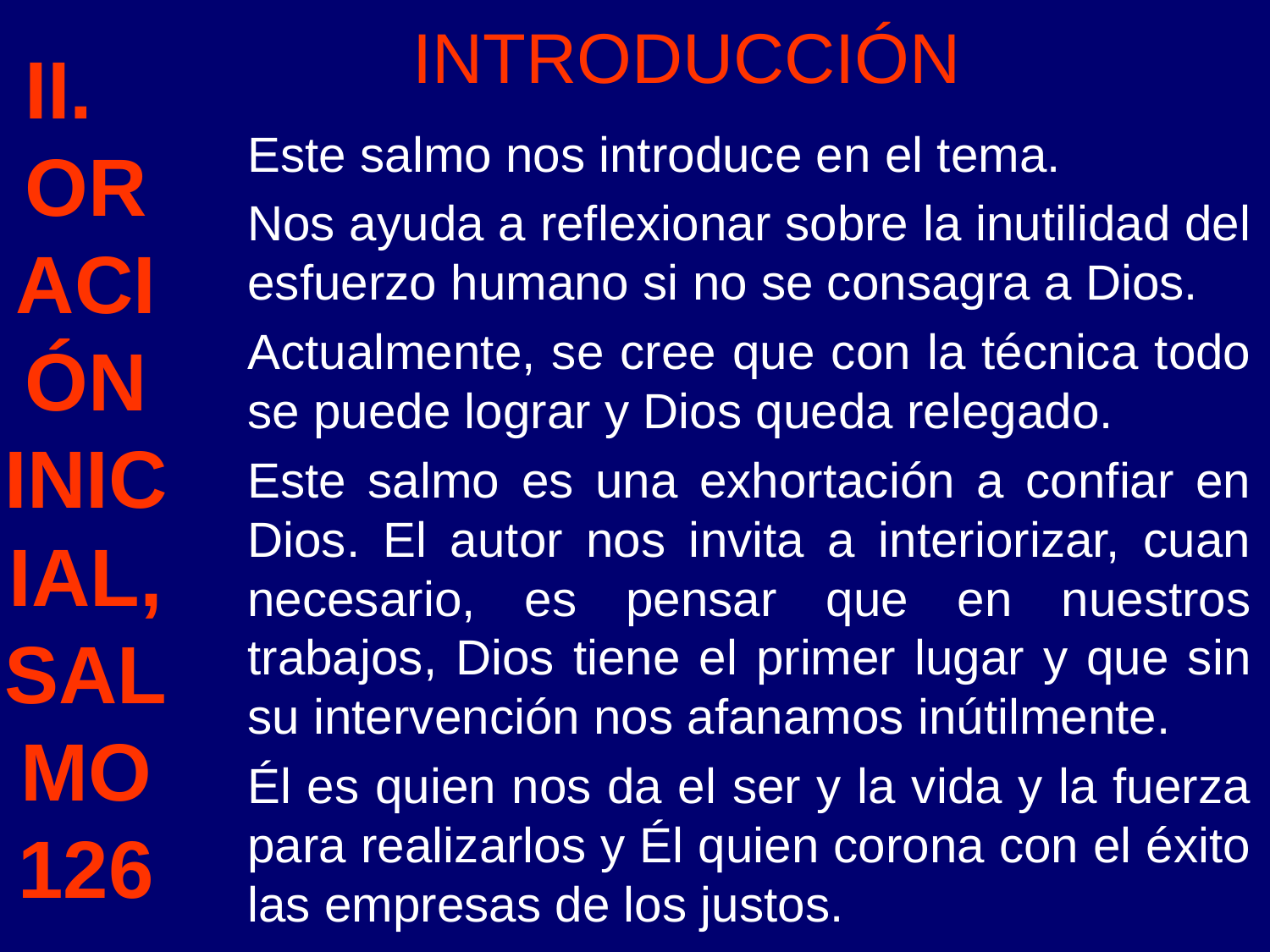

# II.	ORACIÓN INICIAL, SALMO 126
INTRODUCCIÓN
Este salmo nos introduce en el tema.
Nos ayuda a reflexionar sobre la inutilidad del esfuerzo humano si no se consagra a Dios.
Actualmente, se cree que con la técnica todo se puede lograr y Dios queda relegado.
Este salmo es una exhortación a confiar en Dios. El autor nos invita a interiorizar, cuan necesario, es pensar que en nuestros trabajos, Dios tiene el primer lugar y que sin su intervención nos afanamos inútilmente.
Él es quien nos da el ser y la vida y la fuerza para realizarlos y Él quien corona con el éxito las empresas de los justos.